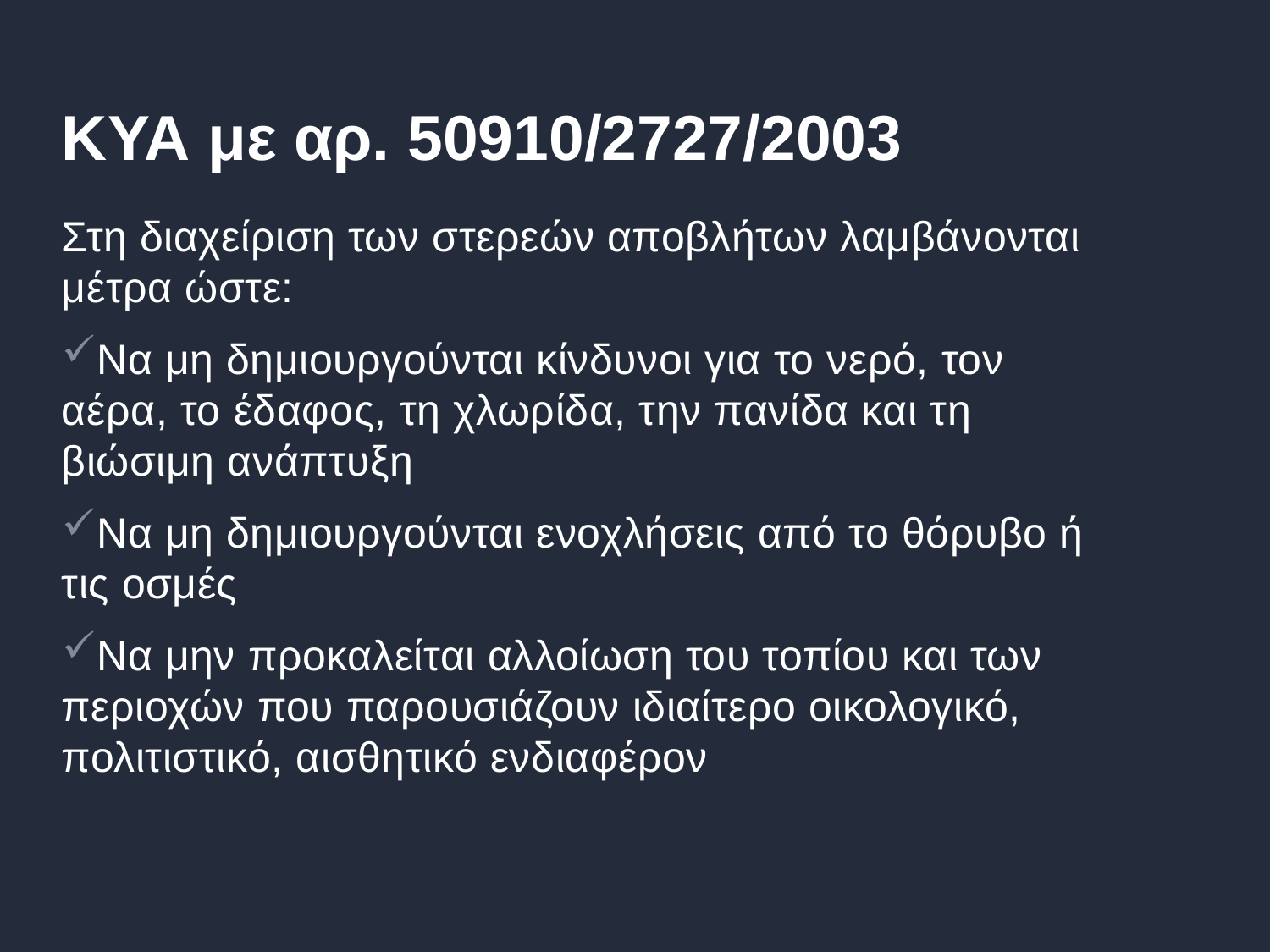

# ΚΥΑ με αρ. 50910/2727/2003
Στη διαχείριση των στερεών αποβλήτων λαμβάνονται μέτρα ώστε:
Να μη δημιουργούνται κίνδυνοι για το νερό, τον αέρα, το έδαφος, τη χλωρίδα, την πανίδα και τη βιώσιμη ανάπτυξη
Να μη δημιουργούνται ενοχλήσεις από το θόρυβο ή τις οσμές
Να μην προκαλείται αλλοίωση του τοπίου και των περιοχών που παρουσιάζουν ιδιαίτερο οικολογικό, πολιτιστικό, αισθητικό ενδιαφέρον